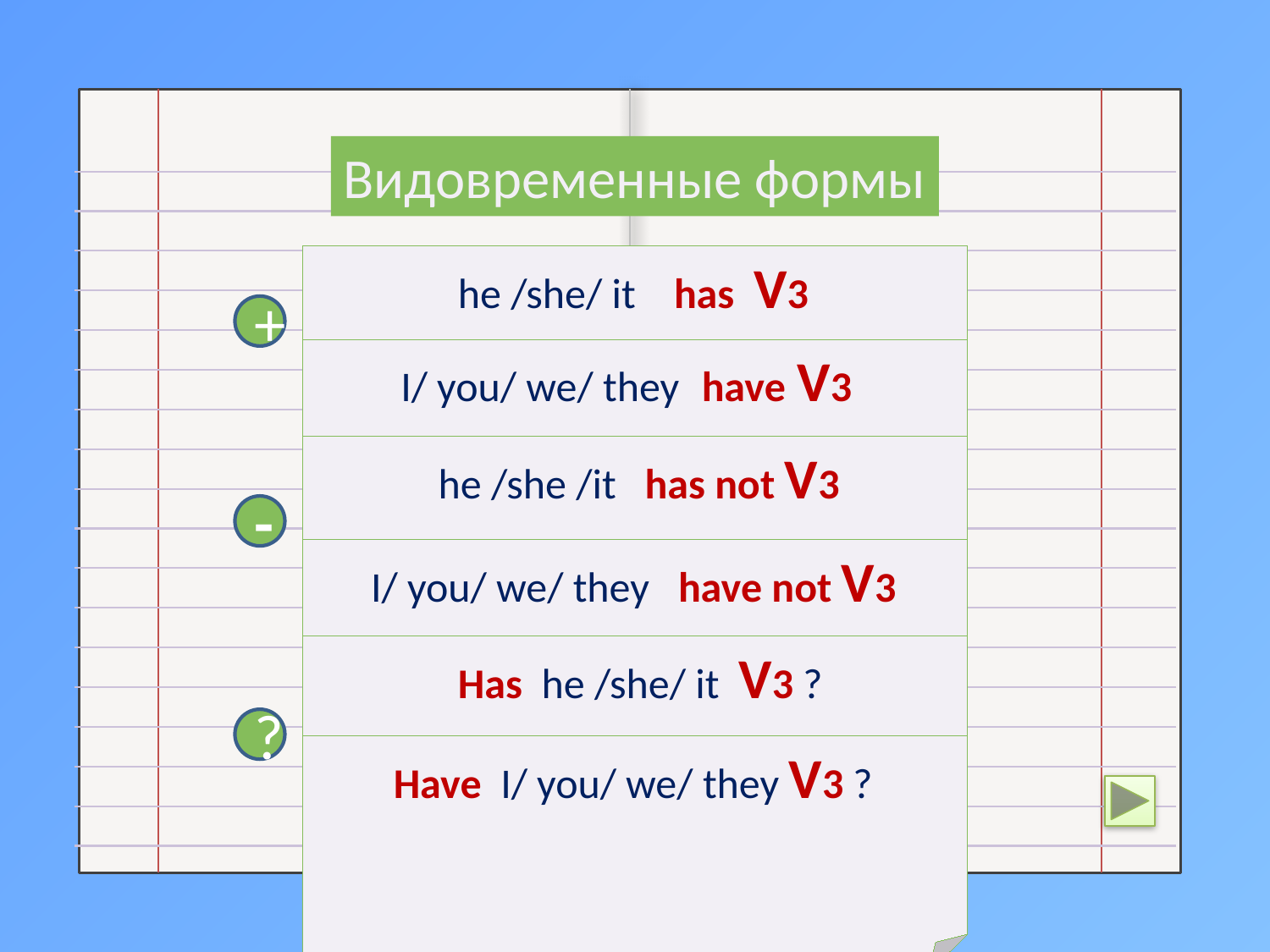

Видовременные формы
               he /she/ it    has  V3

+
         I/ you/ we/ they  have V3

           he /she /it   has not V3

-
     I/ you/ we/ they   have not V3

               Has  he /she/ it  V3 ?

?
       Have  I/ you/ we/ they V3 ?